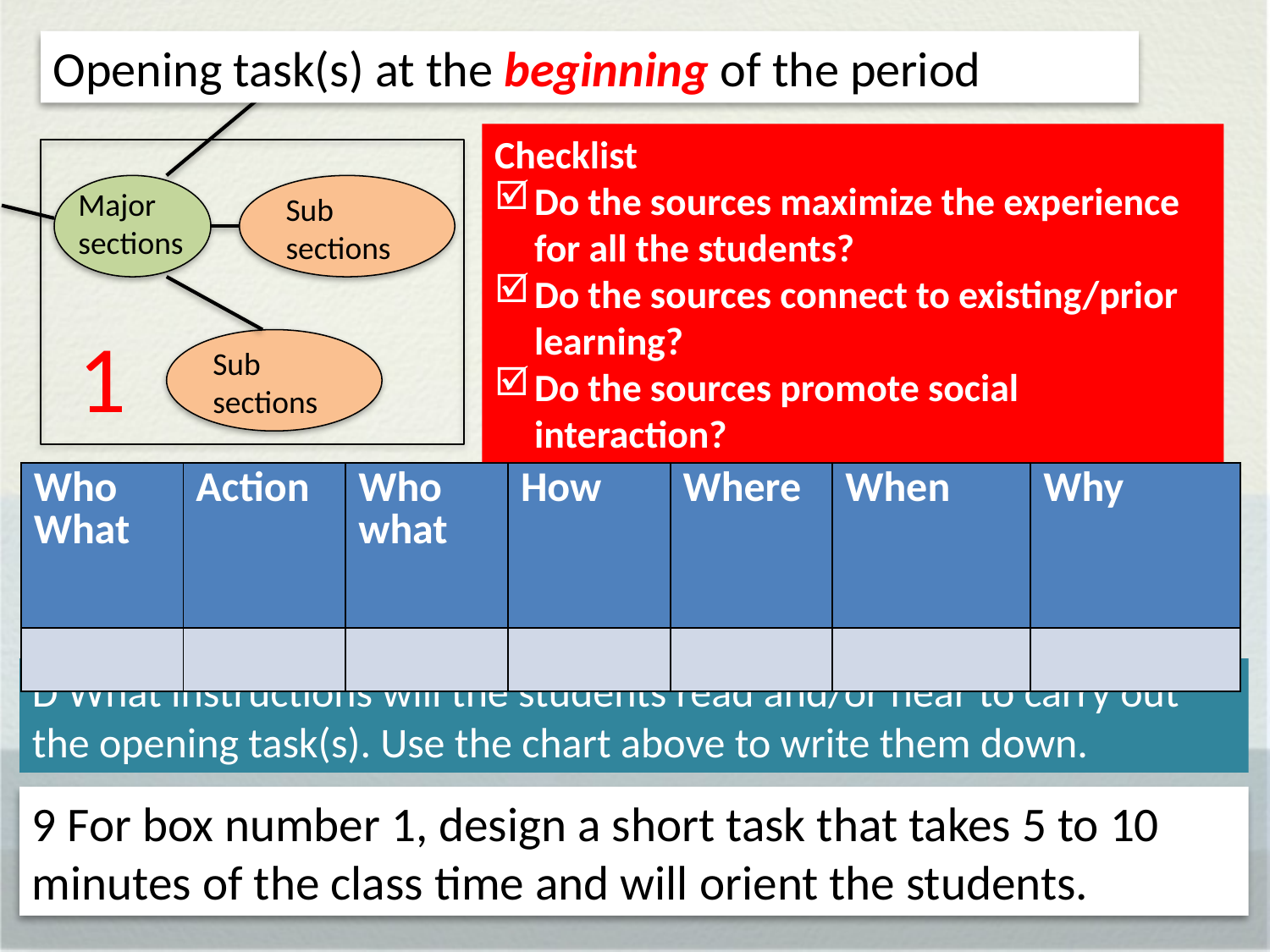

Opening task(s) at the beginning of the period
Checklist
Do the sources maximize the experience for all the students?
Do the sources connect to existing/prior learning?
Do the sources promote social interaction?

Major sections
Sub
sections
1

Sub
sections
| Who What | Action | Who what | How | Where | When | Why |
| --- | --- | --- | --- | --- | --- | --- |
|  |  |  |  |  |  |  |
D What instructions will the students read and/or hear to carry out the opening task(s). Use the chart above to write them down.
9 For box number 1, design a short task that takes 5 to 10 minutes of the class time and will orient the students.
28